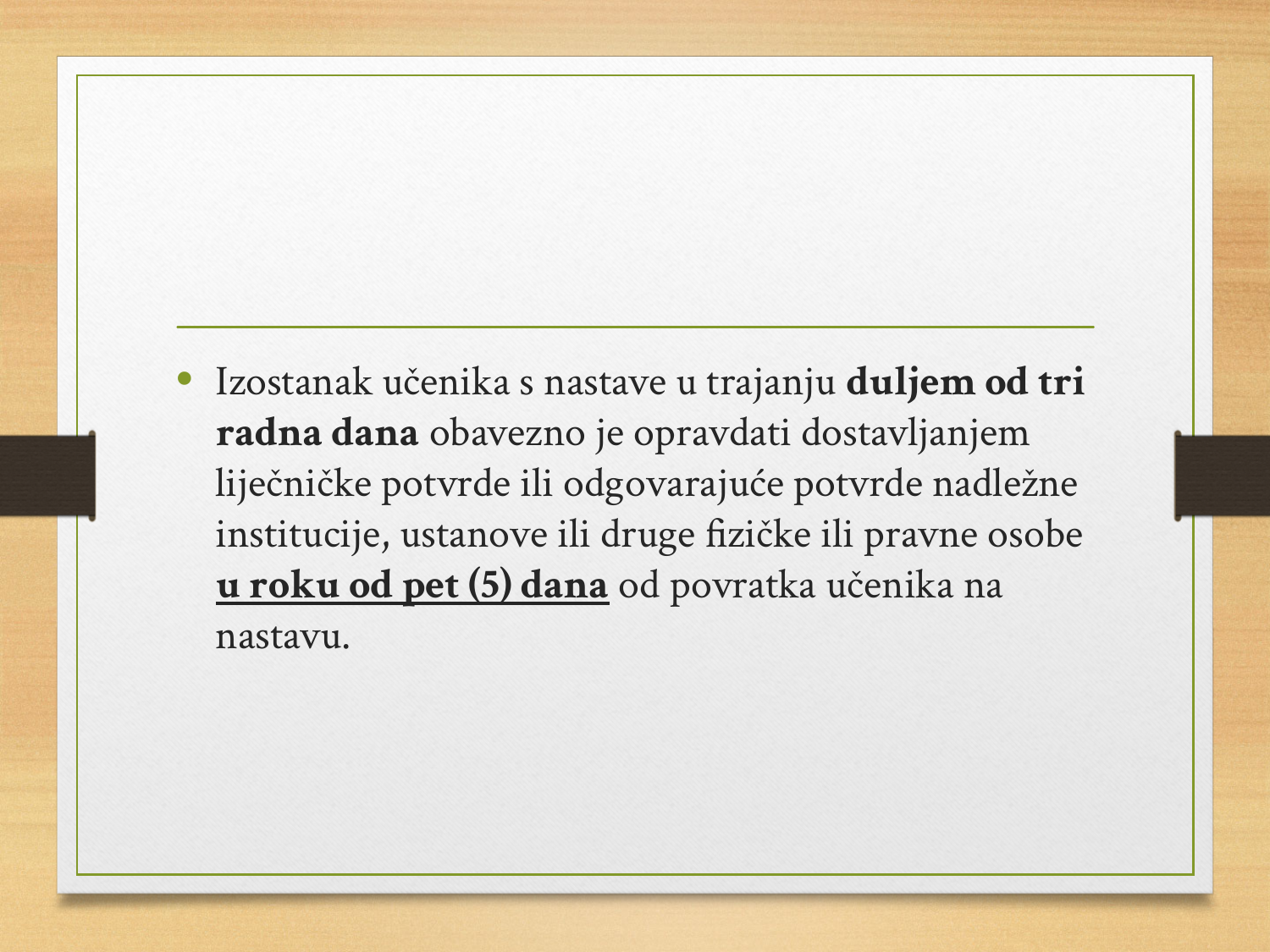

Izostanak učenika s nastave u trajanju duljem od tri radna dana obavezno je opravdati dostavljanjem liječničke potvrde ili odgovarajuće potvrde nadležne institucije, ustanove ili druge fizičke ili pravne osobe u roku od pet (5) dana od povratka učenika na nastavu.